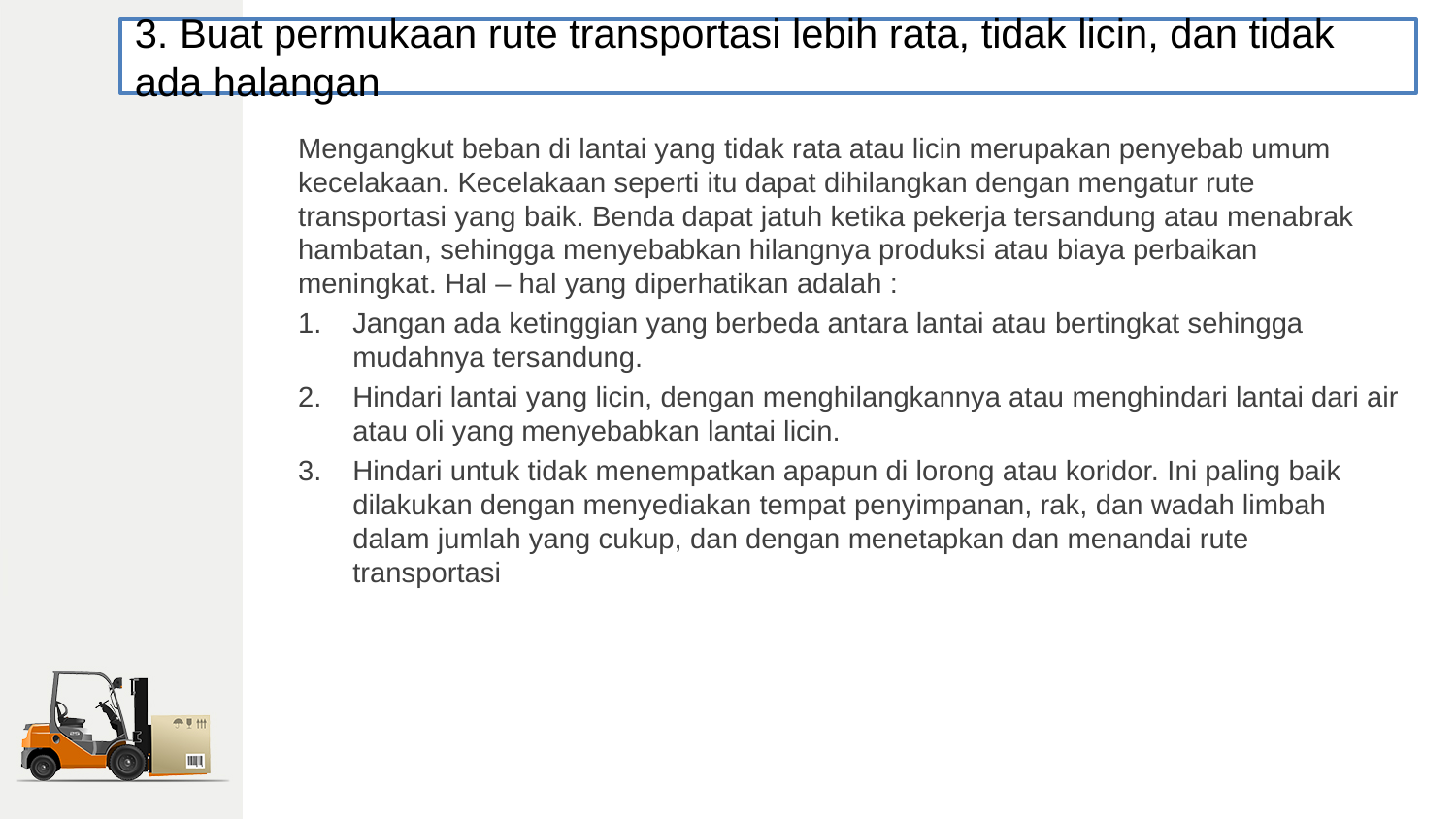

3. Buat permukaan rute transportasi lebih rata, tidak licin, dan tidak ada halangan
Mengangkut beban di lantai yang tidak rata atau licin merupakan penyebab umum  kecelakaan. Kecelakaan seperti itu dapat dihilangkan dengan mengatur rute            transportasi yang baik. Benda dapat jatuh ketika pekerja tersandung atau menabrak hambatan, sehingga menyebabkan hilangnya produksi atau biaya perbaikan          meningkat. Hal – hal yang diperhatikan adalah :
Jangan ada ketinggian yang berbeda antara lantai atau bertingkat sehingga       mudahnya tersandung.
Hindari lantai yang licin, dengan menghilangkannya atau menghindari lantai dari air atau oli yang menyebabkan lantai licin.
Hindari untuk tidak menempatkan apapun di lorong atau koridor. Ini paling baik dilakukan dengan menyediakan tempat penyimpanan, rak, dan wadah limbah    dalam jumlah yang cukup, dan dengan menetapkan dan menandai rute            transportasi